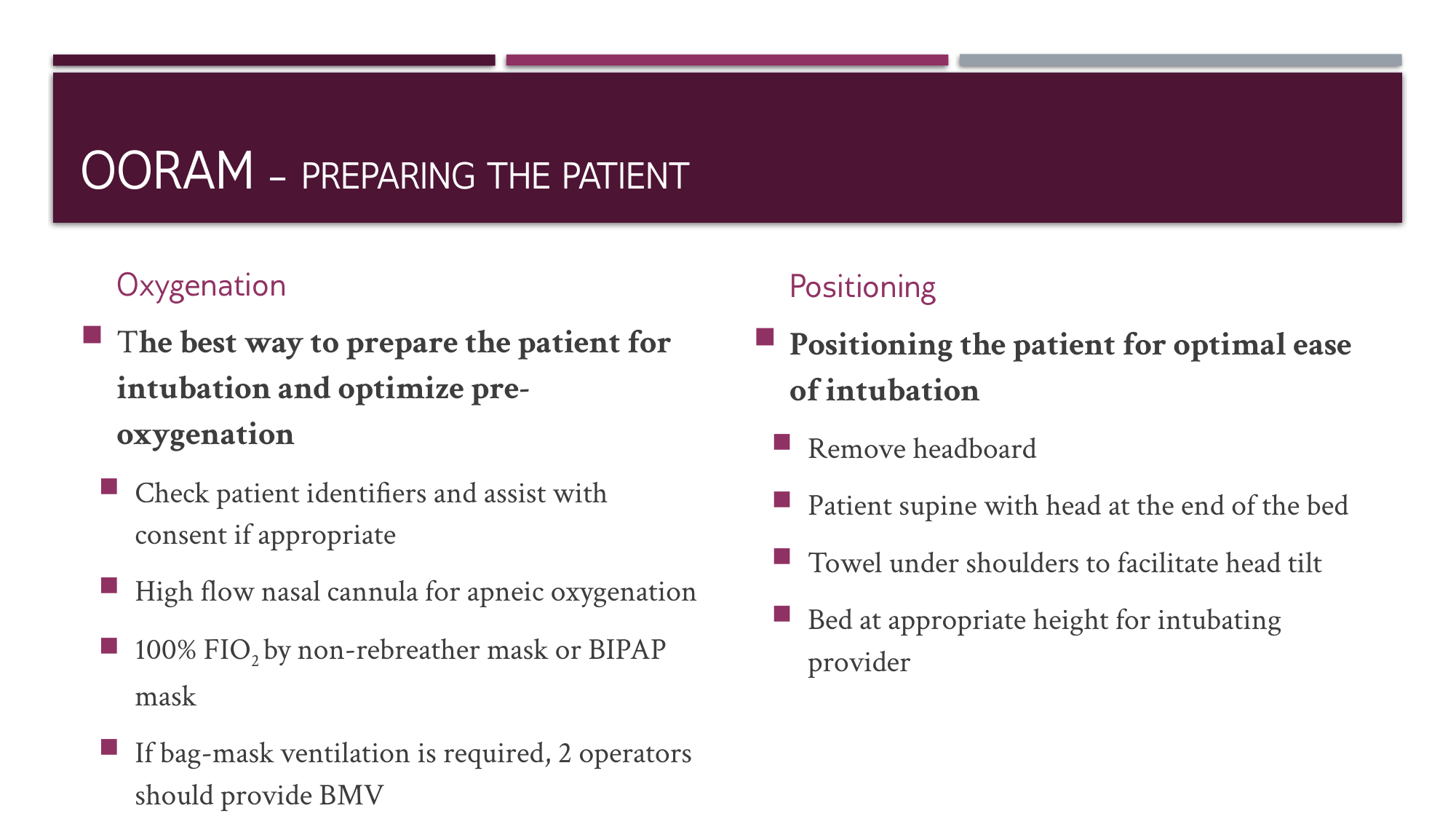

# OORAM – Preparing the patient
Oxygenation
Positioning
The best way to prepare the patient for intubation and optimize pre-oxygenation
Check patient identifiers and assist with consent if appropriate
High flow nasal cannula for apneic oxygenation
100% FIO2 by non-rebreather mask or BIPAP mask
If bag-mask ventilation is required, 2 operators should provide BMV
Positioning the patient for optimal ease of intubation
Remove headboard
Patient supine with head at the end of the bed
Towel under shoulders to facilitate head tilt
Bed at appropriate height for intubating provider